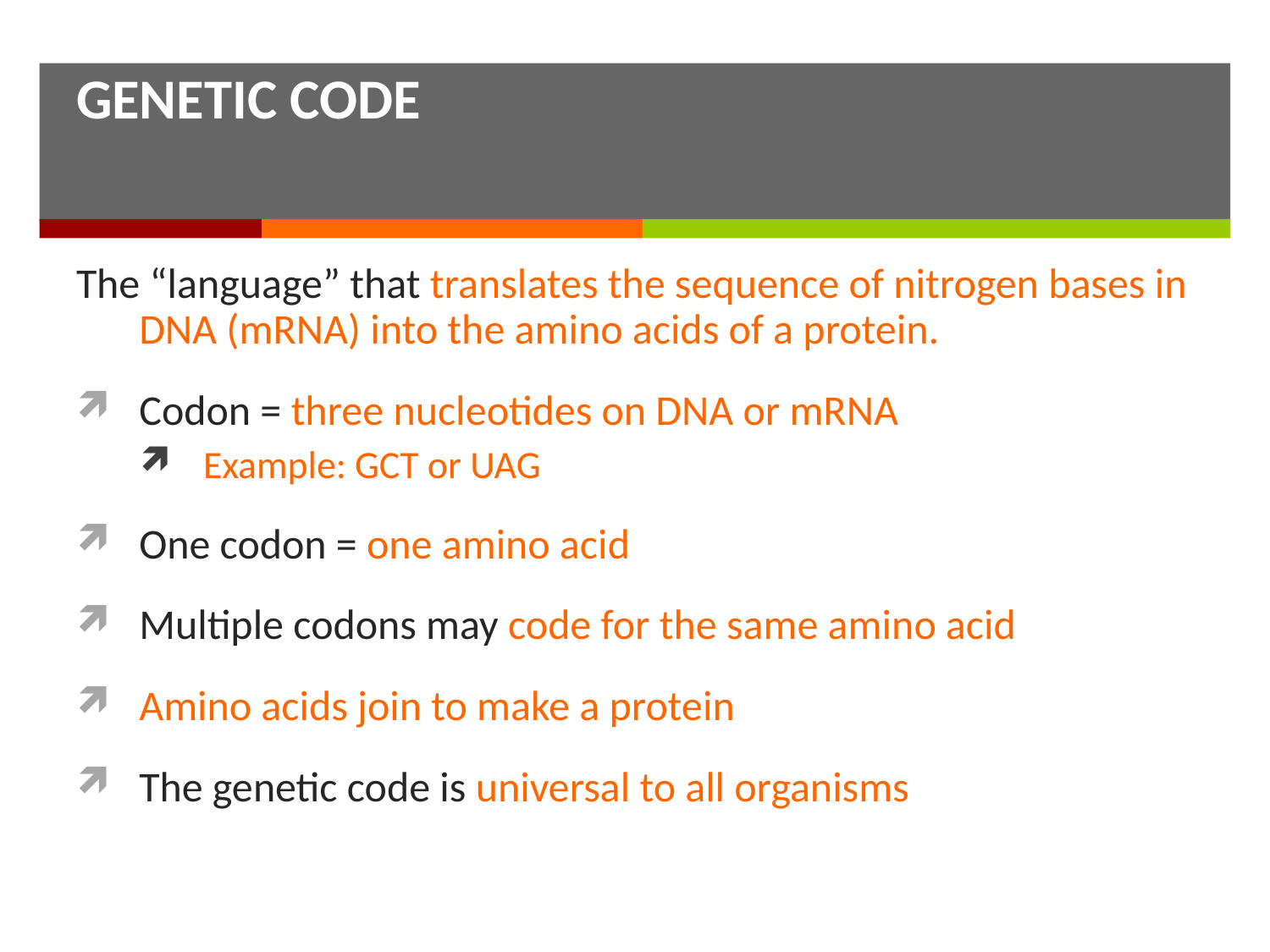

GENETIC CODE

The “language” that translates the sequence of nitrogen bases in DNA (mRNA) into the amino acids of a protein.
Codon = three nucleotides on DNA or mRNA
Example: GCT or UAG
One codon = one amino acid
Multiple codons may code for the same amino acid
Amino acids join to make a protein
The genetic code is universal to all organisms